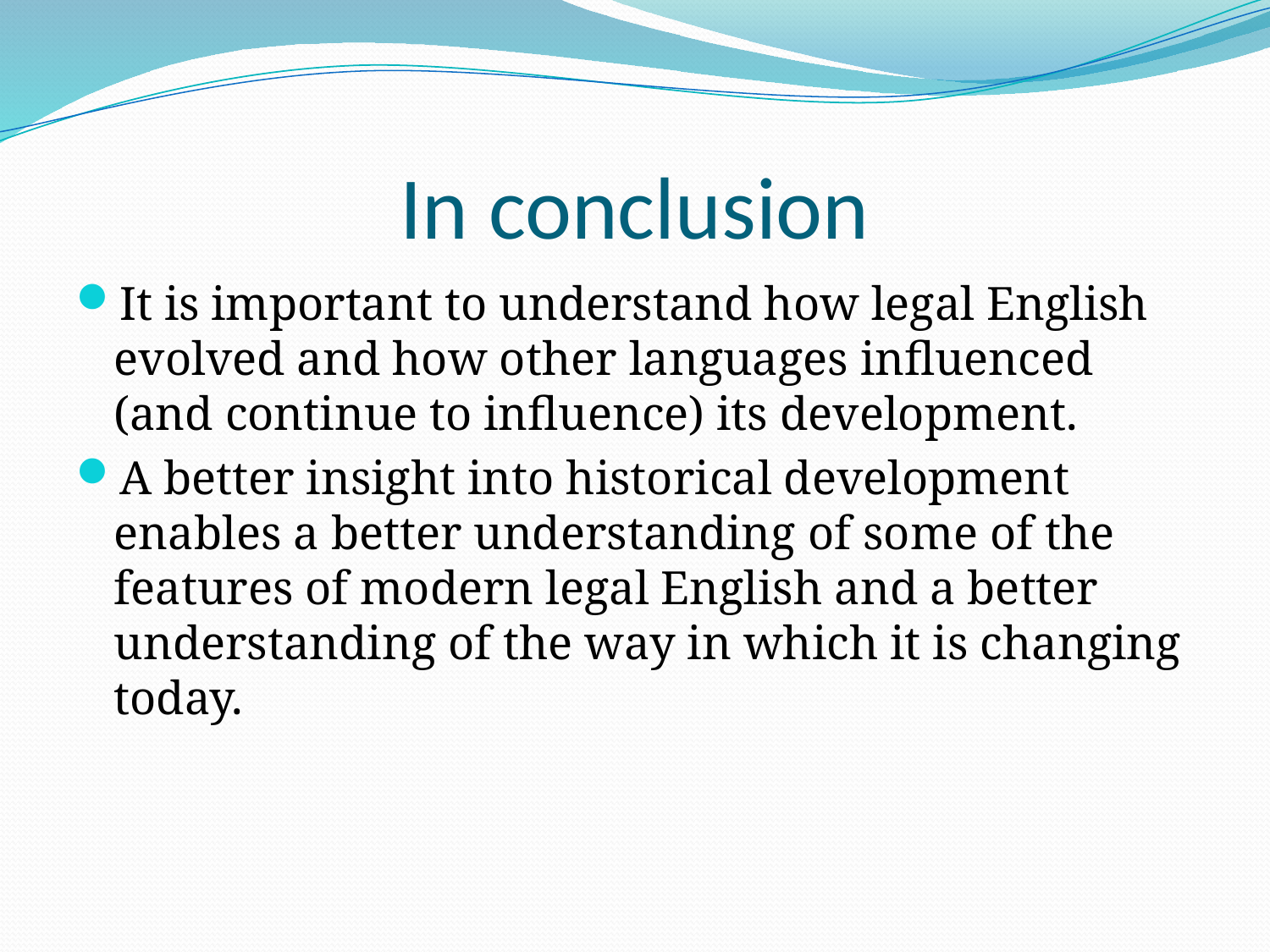

# In conclusion
It is important to understand how legal English evolved and how other languages influenced (and continue to influence) its development.
A better insight into historical development enables a better understanding of some of the features of modern legal English and a better understanding of the way in which it is changing today.